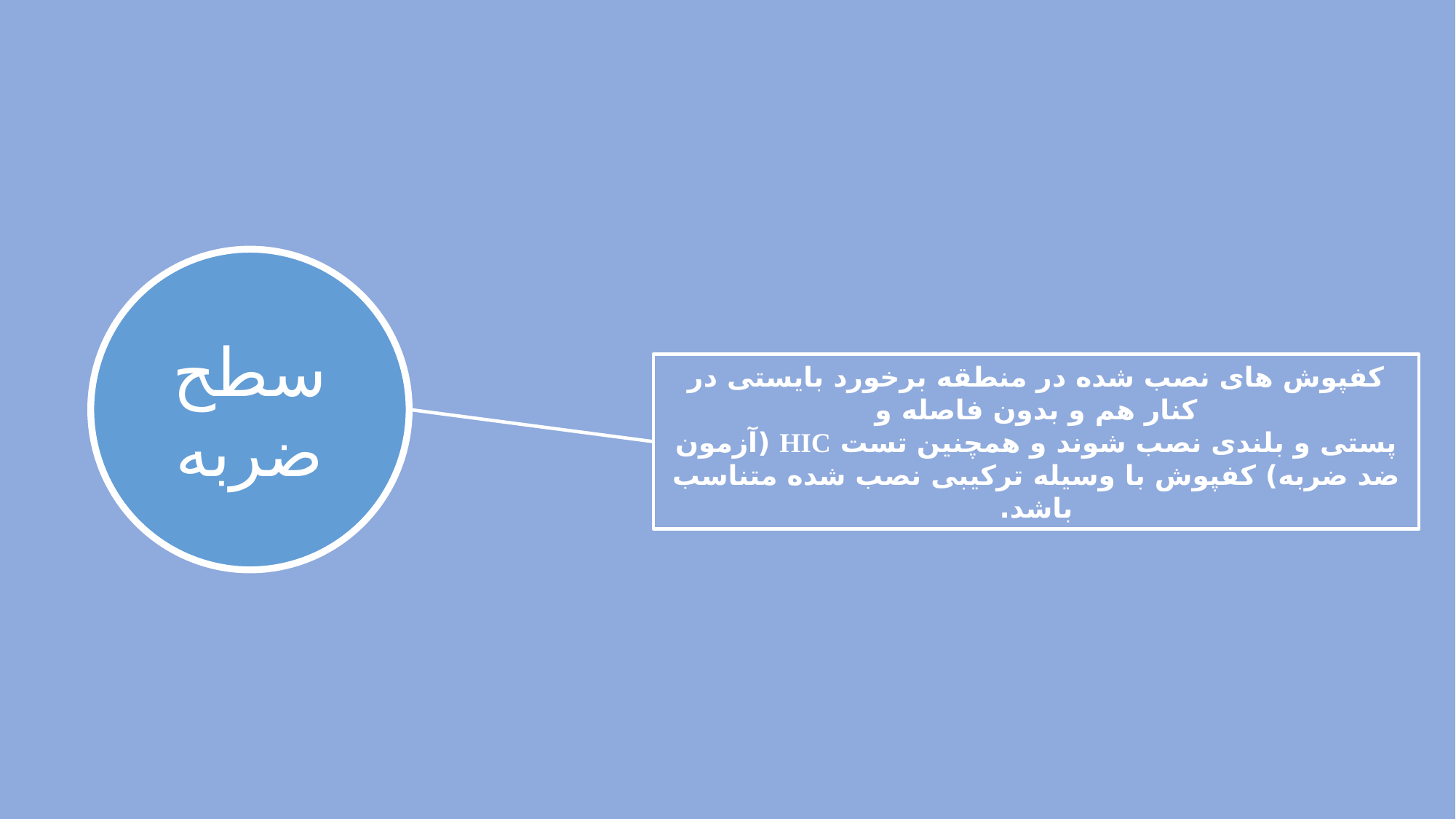

سطح
ضربه
کفپوش های نصب شده در منطقه برخورد بایستی در کنار هم و بدون فاصله و
پستی و بلندی نصب شوند و همچنین تست HIC (آزمون ضد ضربه) کفپوش با وسیله ترکیبی نصب شده متناسب باشد.